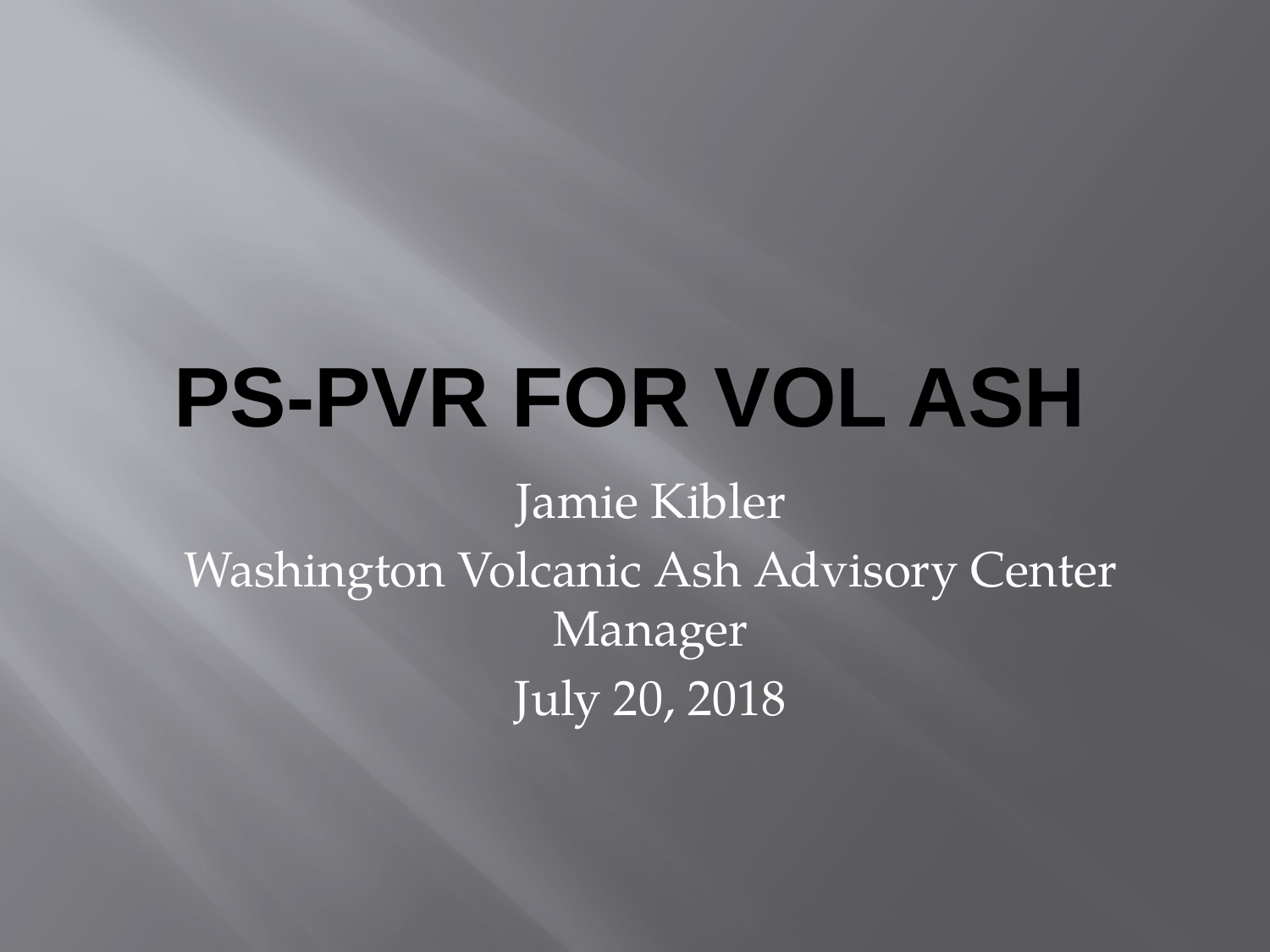

# PS-PVR for Vol Ash
Jamie Kibler
Washington Volcanic Ash Advisory Center Manager
July 20, 2018